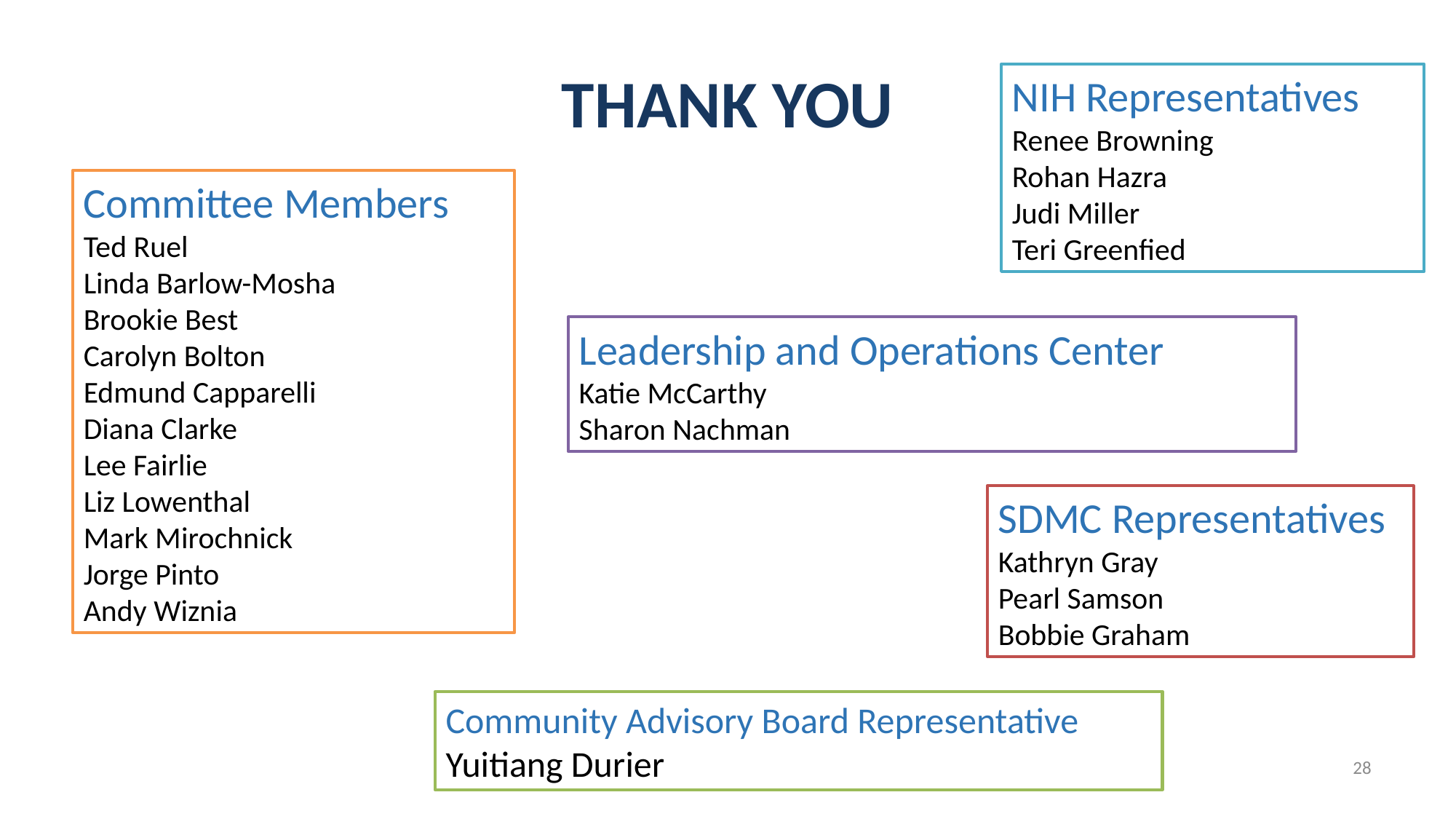

# THANK YOU
NIH Representatives
Renee Browning
Rohan Hazra
Judi Miller
Teri Greenfied
Committee Members
Ted Ruel
Linda Barlow-Mosha
Brookie Best
Carolyn Bolton
Edmund Capparelli
Diana Clarke
Lee Fairlie
Liz Lowenthal
Mark Mirochnick
Jorge Pinto
Andy Wiznia
Leadership and Operations Center
Katie McCarthy
Sharon Nachman
SDMC Representatives
Kathryn Gray
Pearl Samson
Bobbie Graham
Community Advisory Board Representative
Yuitiang Durier
28